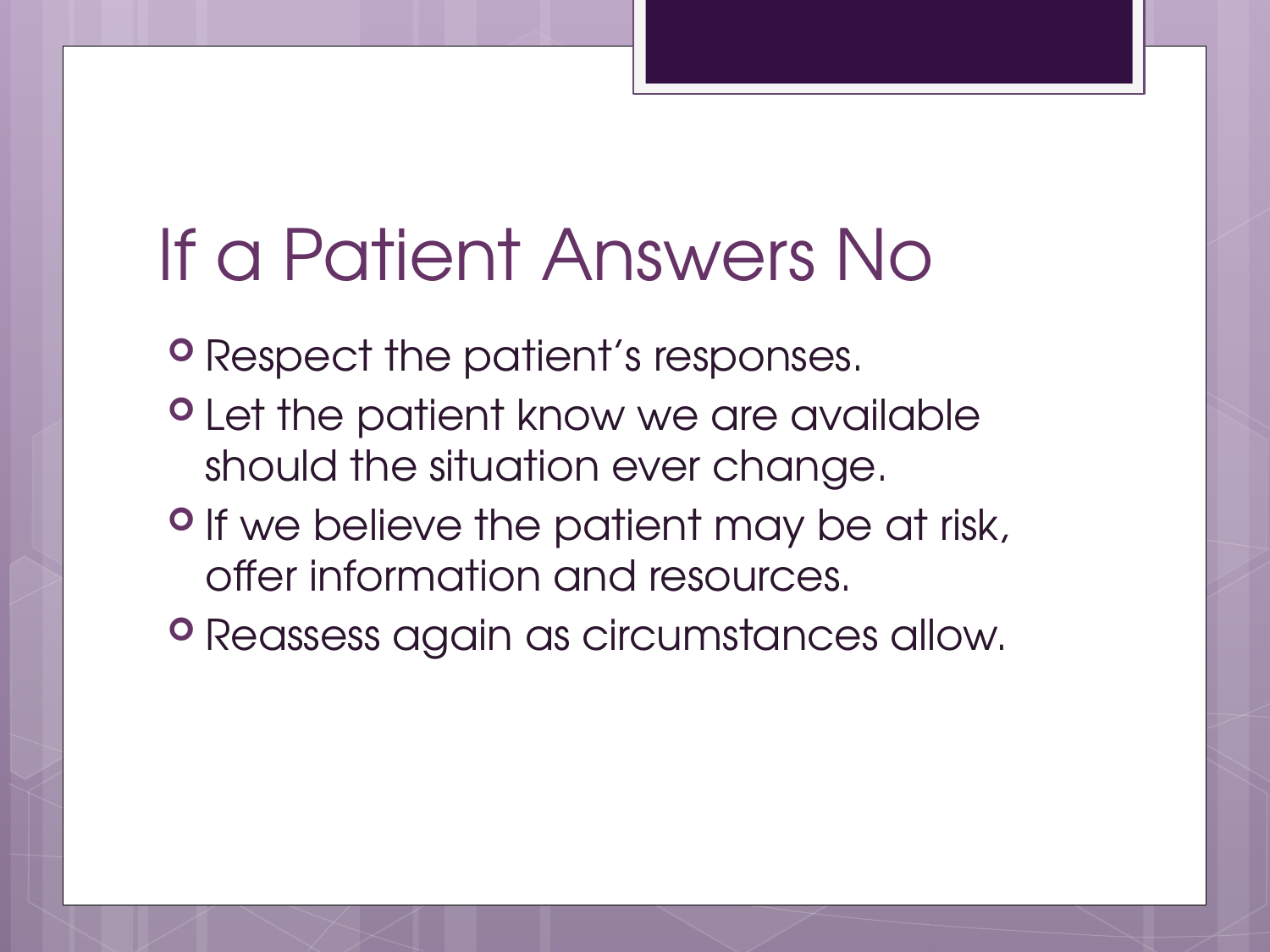

# If a Patient Answers No
Respect the patient’s responses.
Let the patient know we are available should the situation ever change.
If we believe the patient may be at risk, offer information and resources.
Reassess again as circumstances allow.